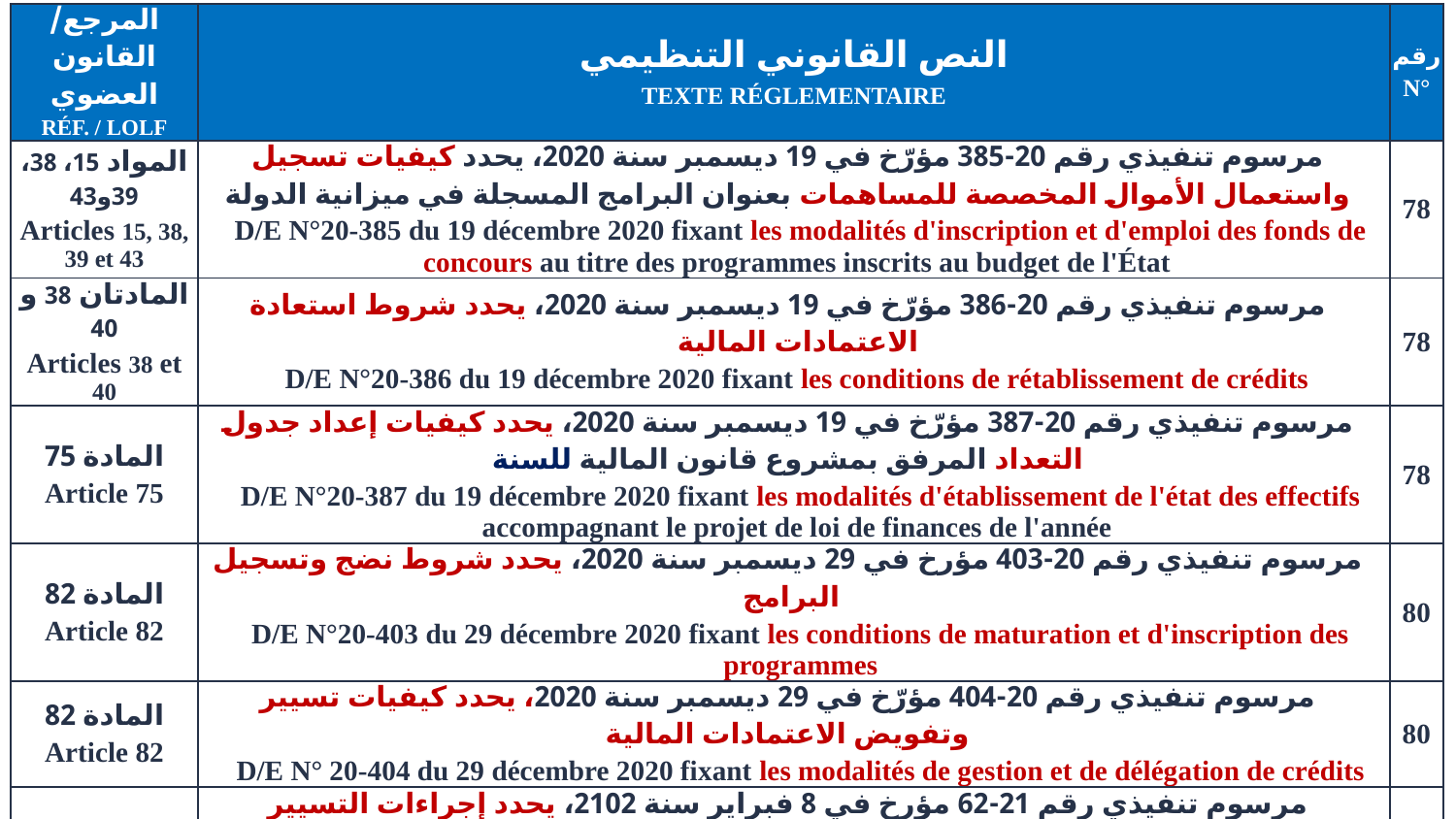

| المرجع/القانون العضوي RÉF. / LOLF | النص القانوني التنظيمي TEXTE RÉGLEMENTAIRE | رقم N° |
| --- | --- | --- |
| المواد 15، 38، 39و43 Articles 15, 38, 39 et 43 | مرسوم تنفيذي رقم 20-385 مؤرّخ في 19 ديسمبر سنة 2020، يحدد كيفيات تسجيل واستعمال الأموال المخصصة للمساهمات بعنوان البرامج المسجلة في ميزانية الدولة D/E N°20-385 du 19 décembre 2020 fixant les modalités d'inscription et d'emploi des fonds de concours au titre des programmes inscrits au budget de l'État | 78 |
| المادتان 38 و 40 Articles 38 et 40 | مرسوم تنفيذي رقم 20-386 مؤرّخ في 19 ديسمبر سنة 2020، يحدد شروط استعادة الاعتمادات المالية D/E N°20-386 du 19 décembre 2020 fixant les conditions de rétablissement de crédits | 78 |
| المادة 75 Article 75 | مرسوم تنفيذي رقم 20-387 مؤرّخ في 19 ديسمبر سنة 2020، يحدد كيفيات إعداد جدول التعداد المرفق بمشروع قانون المالية للسنة D/E N°20-387 du 19 décembre 2020 fixant les modalités d'établissement de l'état des effectifs accompagnant le projet de loi de finances de l'année | 78 |
| المادة 82 Article 82 | مرسوم تنفيذي رقم 20-403 مؤرخ في 29 ديسمبر سنة 2020، يحدد شروط نضج وتسجيل البرامج  D/E N°20-403 du 29 décembre 2020 fixant les conditions de maturation et d'inscription des programmes | 80 |
| المادة 82 Article 82 | مرسوم تنفيذي رقم 20-404 مؤرّخ في 29 ديسمبر سنة 2020، يحدد كيفيات تسيير وتفويض الاعتمادات المالية D/E N° 20-404 du 29 décembre 2020 fixant les modalités de gestion et de délégation de crédits | 80 |
| 25 المادة Article 25 | مرسوم تنفيذي رقم 21-62 مؤرخ في 8 فبراير سنة 2102، يحدد إجراءات التسيير لميزانياتي والمحاسبي الملائمة لميزانيات المؤسسات العمومية ذات الطابع الإداري والهيئات والمؤسسات العمومية الأخرى المستفيدة من تخصيصات ميزانية الدولة D/E N° 21-62 du 8 février 2021 fixant les procédures de gestion budgétaire et comptable adaptées aux budgets des établissements publics à caractère administratif et autres organismes et établissements publics bénéficiant de dotations du budget de l'Etat. | 11 |
4